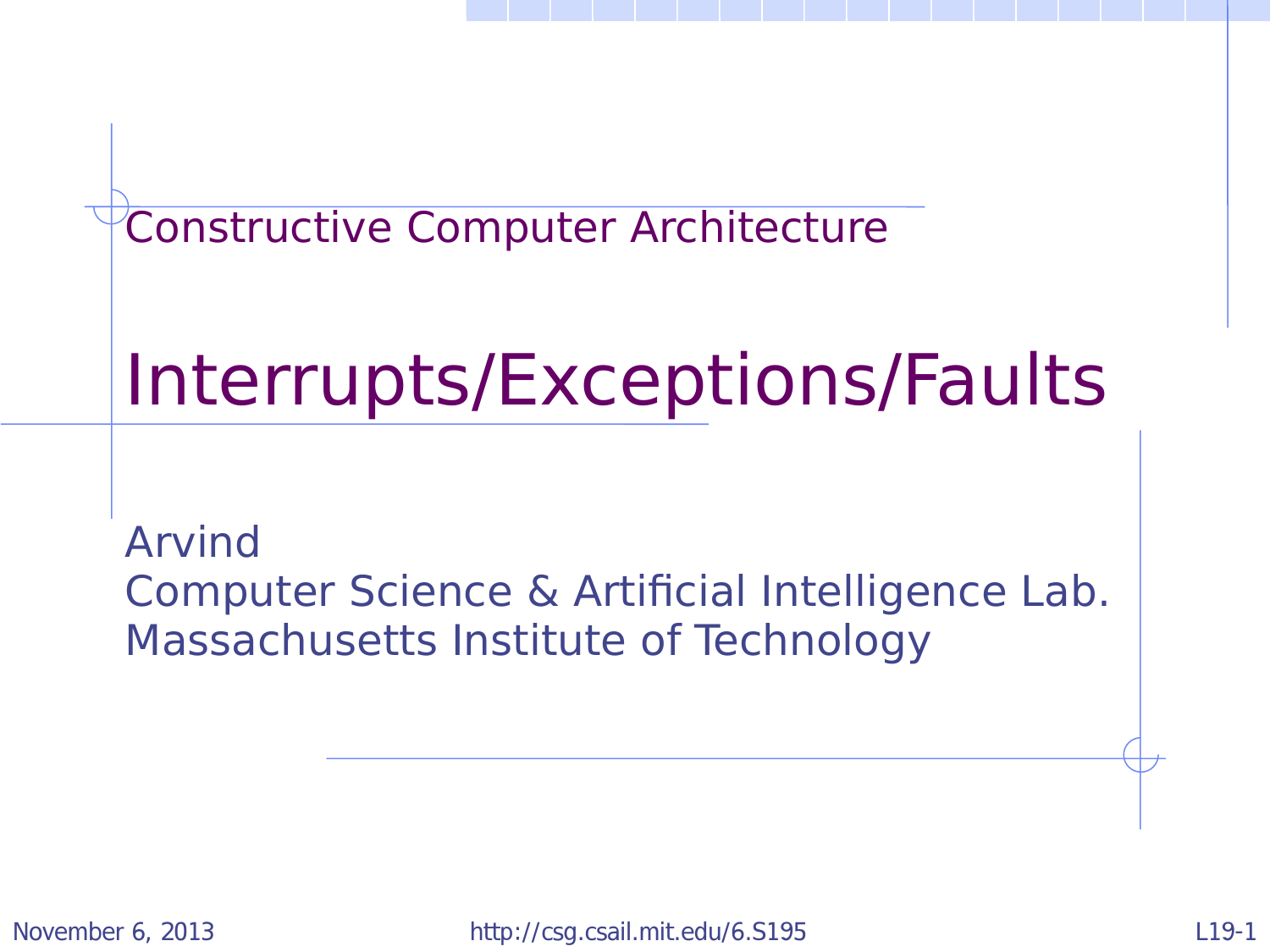

Constructive Computer Architecture

Interrupts/Exceptions/Faults

Arvind
Computer Science & Artificial Intelligence Lab.
Massachusetts Institute of Technology

November 6, 2013
http://csg.csail.mit.edu/6.S195
L19-1